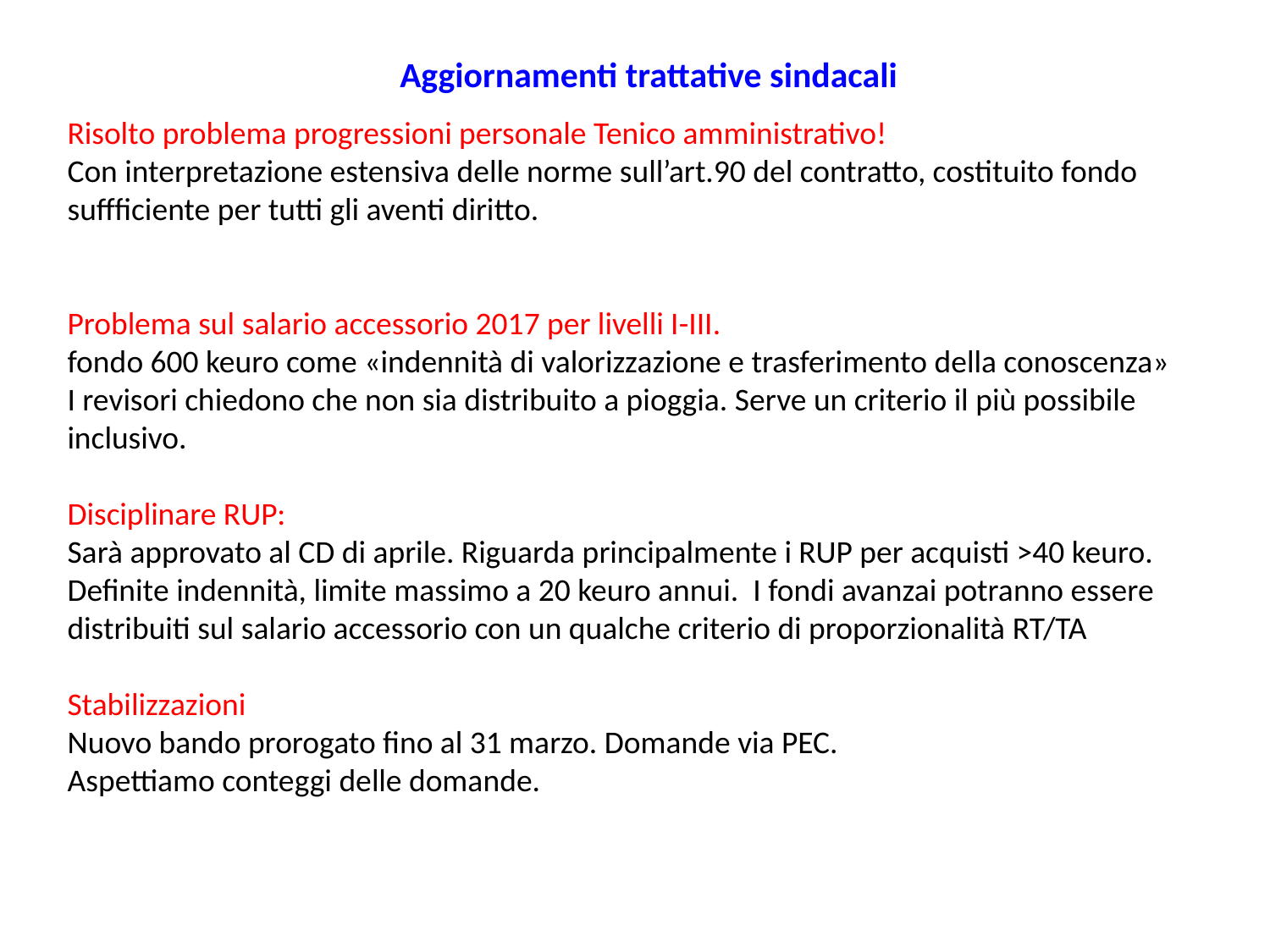

Aggiornamenti trattative sindacali
Risolto problema progressioni personale Tenico amministrativo!
Con interpretazione estensiva delle norme sull’art.90 del contratto, costituito fondo suffficiente per tutti gli aventi diritto.

Problema sul salario accessorio 2017 per livelli I-III.
fondo 600 keuro come «indennità di valorizzazione e trasferimento della conoscenza»
I revisori chiedono che non sia distribuito a pioggia. Serve un criterio il più possibile inclusivo.

Disciplinare RUP:
Sarà approvato al CD di aprile. Riguarda principalmente i RUP per acquisti >40 keuro.
Definite indennità, limite massimo a 20 keuro annui.  I fondi avanzai potranno essere distribuiti sul salario accessorio con un qualche criterio di proporzionalità RT/TA

Stabilizzazioni
Nuovo bando prorogato fino al 31 marzo. Domande via PEC.
Aspettiamo conteggi delle domande.